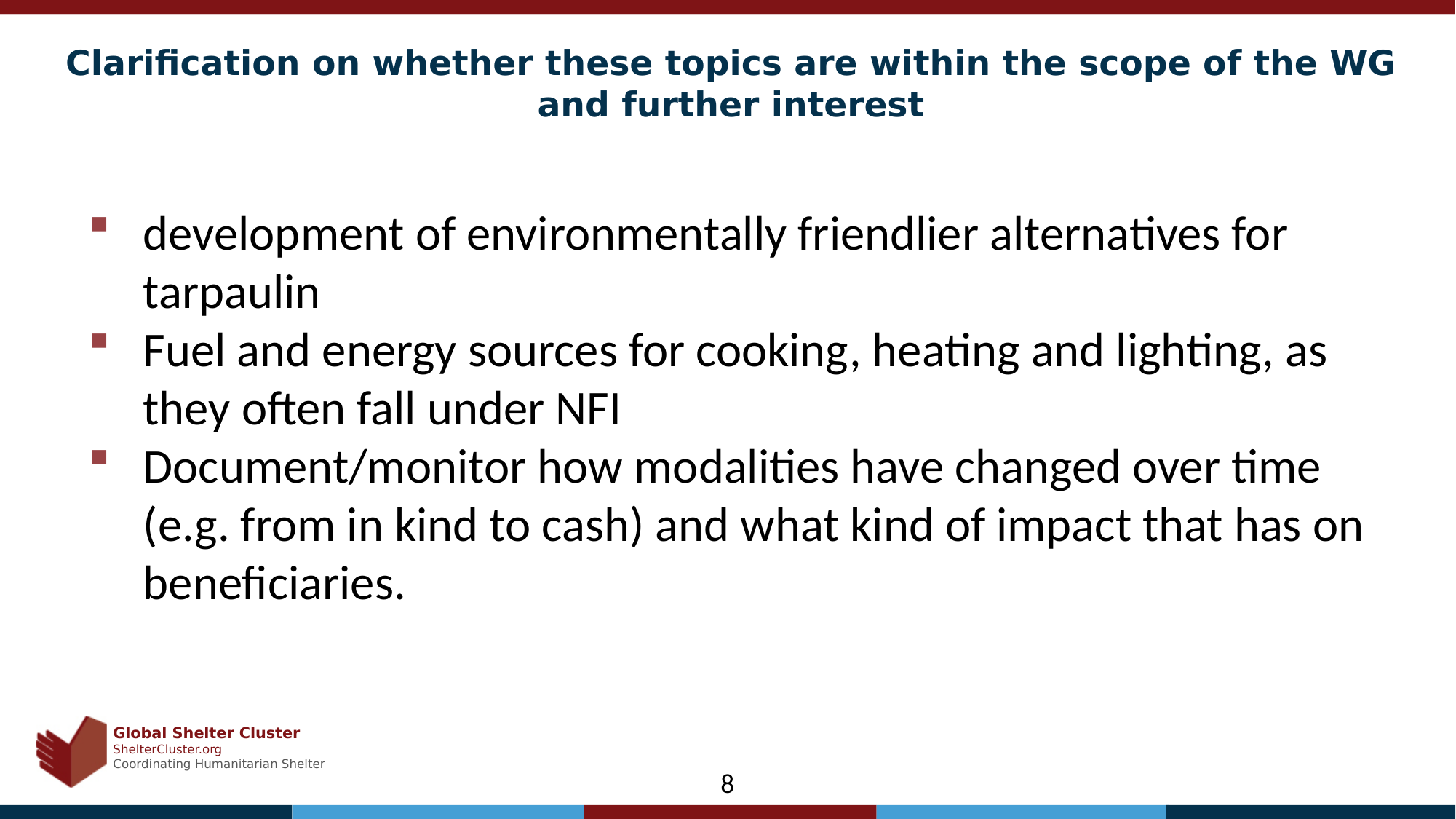

# Clarification on whether these topics are within the scope of the WG and further interest
development of environmentally friendlier alternatives for tarpaulin
Fuel and energy sources for cooking, heating and lighting, as they often fall under NFI
Document/monitor how modalities have changed over time (e.g. from in kind to cash) and what kind of impact that has on beneficiaries.
8